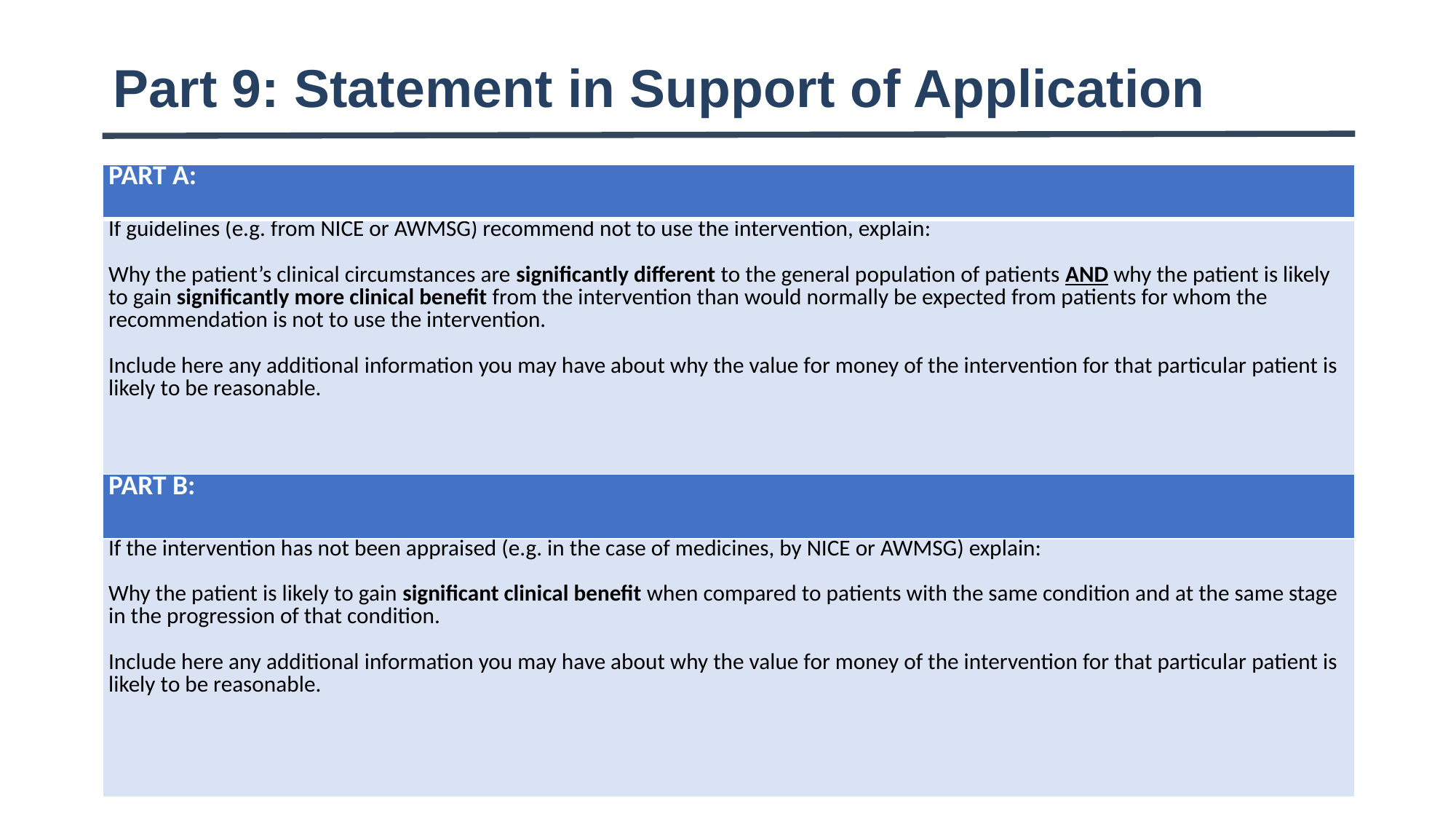

# Part 9: Statement in Support of Application

| PART A: |
| --- |
| If guidelines (e.g. from NICE or AWMSG) recommend not to use the intervention, explain:   Why the patient’s clinical circumstances are significantly different to the general population of patients AND why the patient is likely to gain significantly more clinical benefit from the intervention than would normally be expected from patients for whom the recommendation is not to use the intervention.   Include here any additional information you may have about why the value for money of the intervention for that particular patient is likely to be reasonable. |
| PART B: |
| If the intervention has not been appraised (e.g. in the case of medicines, by NICE or AWMSG) explain:   Why the patient is likely to gain significant clinical benefit when compared to patients with the same condition and at the same stage in the progression of that condition.   Include here any additional information you may have about why the value for money of the intervention for that particular patient is likely to be reasonable. |